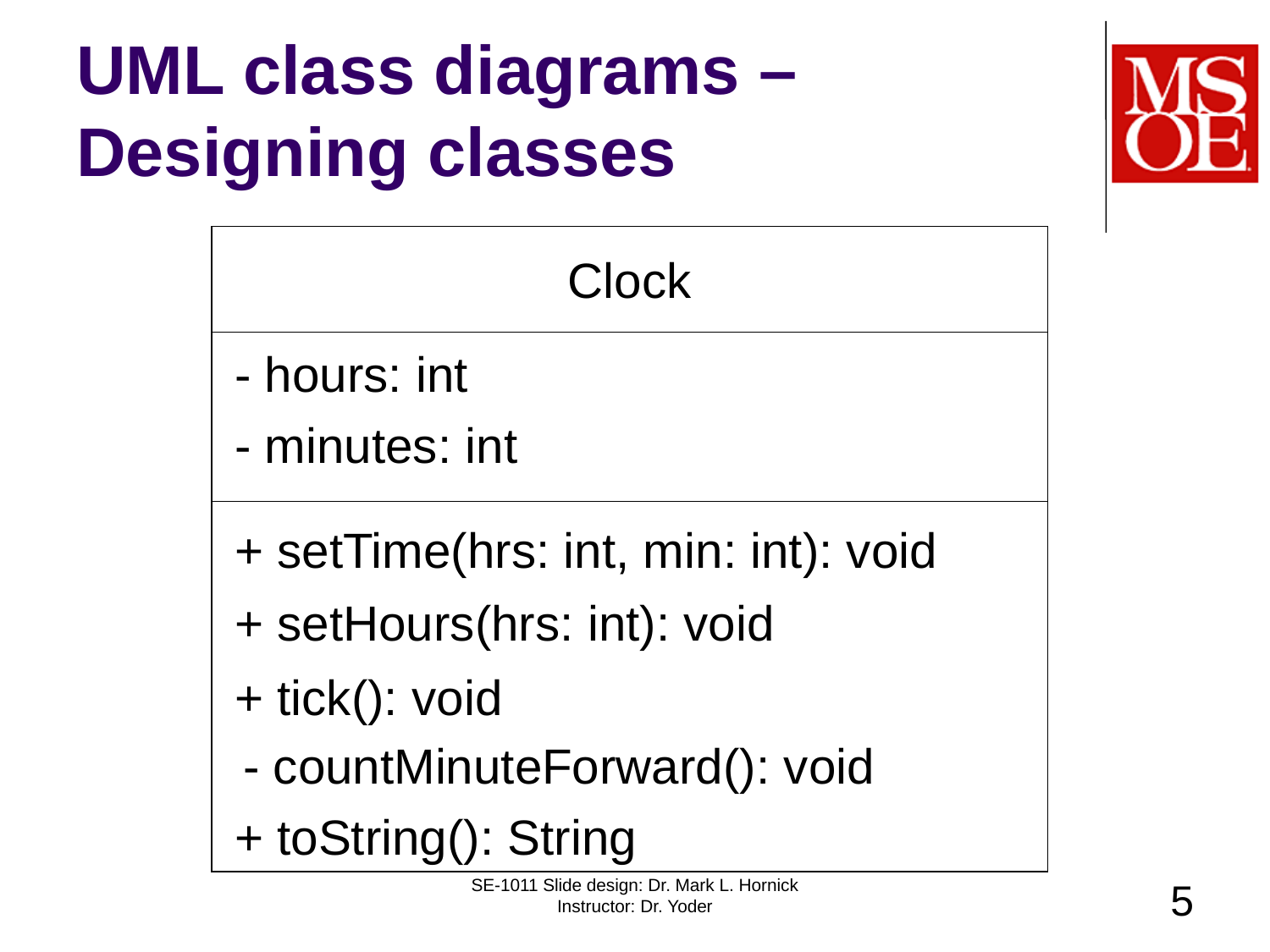

# UML class diagrams – Designing classes

Clock
- hours: int
- minutes: int
+ setTime(hrs: int, min: int): void
+ setHours(hrs: int): void
+ tick(): void
 - countMinuteForward(): void
+ toString(): String
SE-1011 Slide design: Dr. Mark L. Hornick Instructor: Dr. Yoder
5